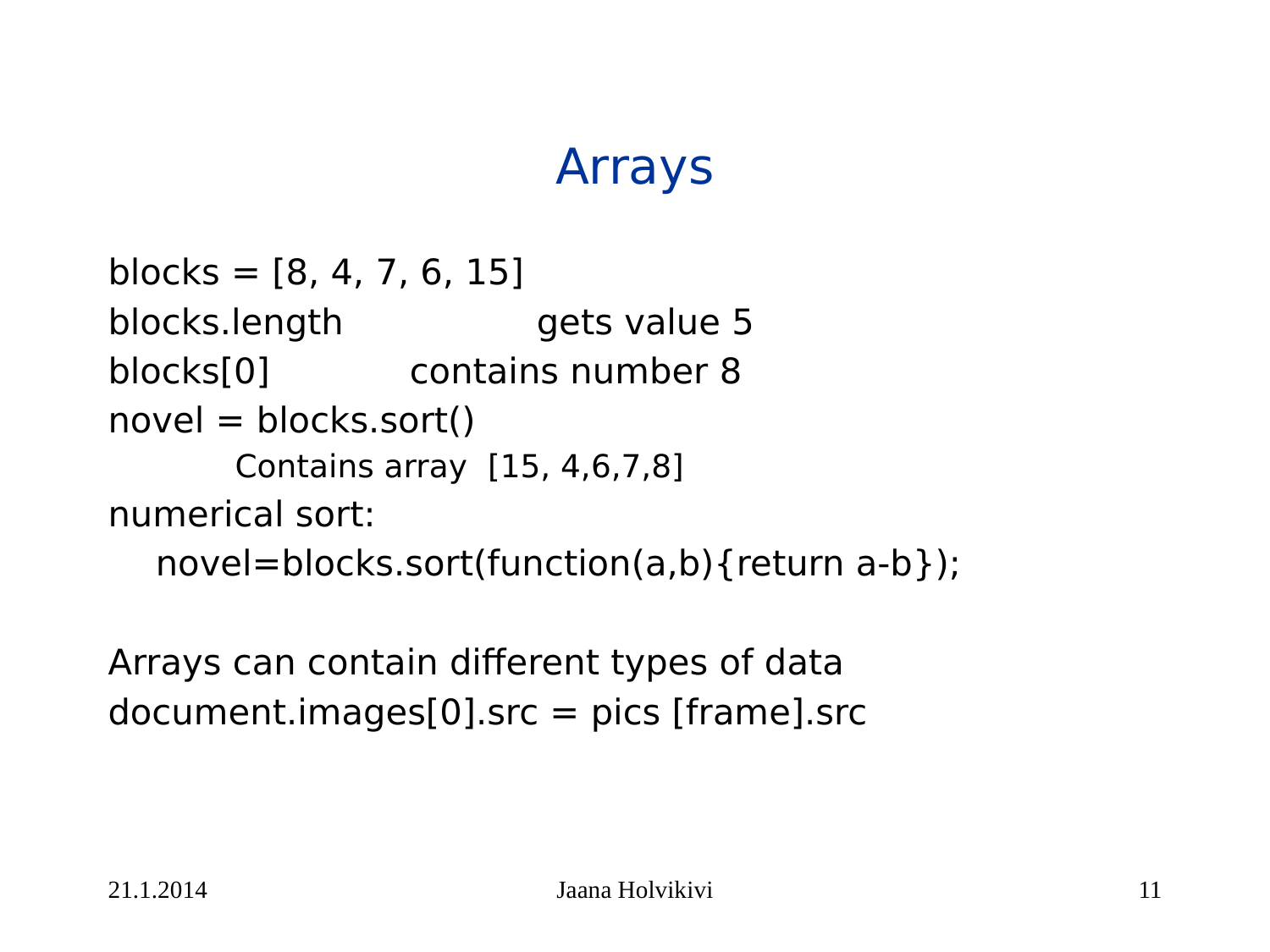

# Arrays
blocks = [8, 4, 7, 6, 15]
blocks.length 		gets value 5
blocks[0]		contains number 8
novel = blocks.sort()
Contains array  [15, 4,6,7,8]
numerical sort:
	novel=blocks.sort(function(a,b){return a-b});

Arrays can contain different types of data
document.images[0].src = pics [frame].src

21.1.2014
Jaana Holvikivi
11